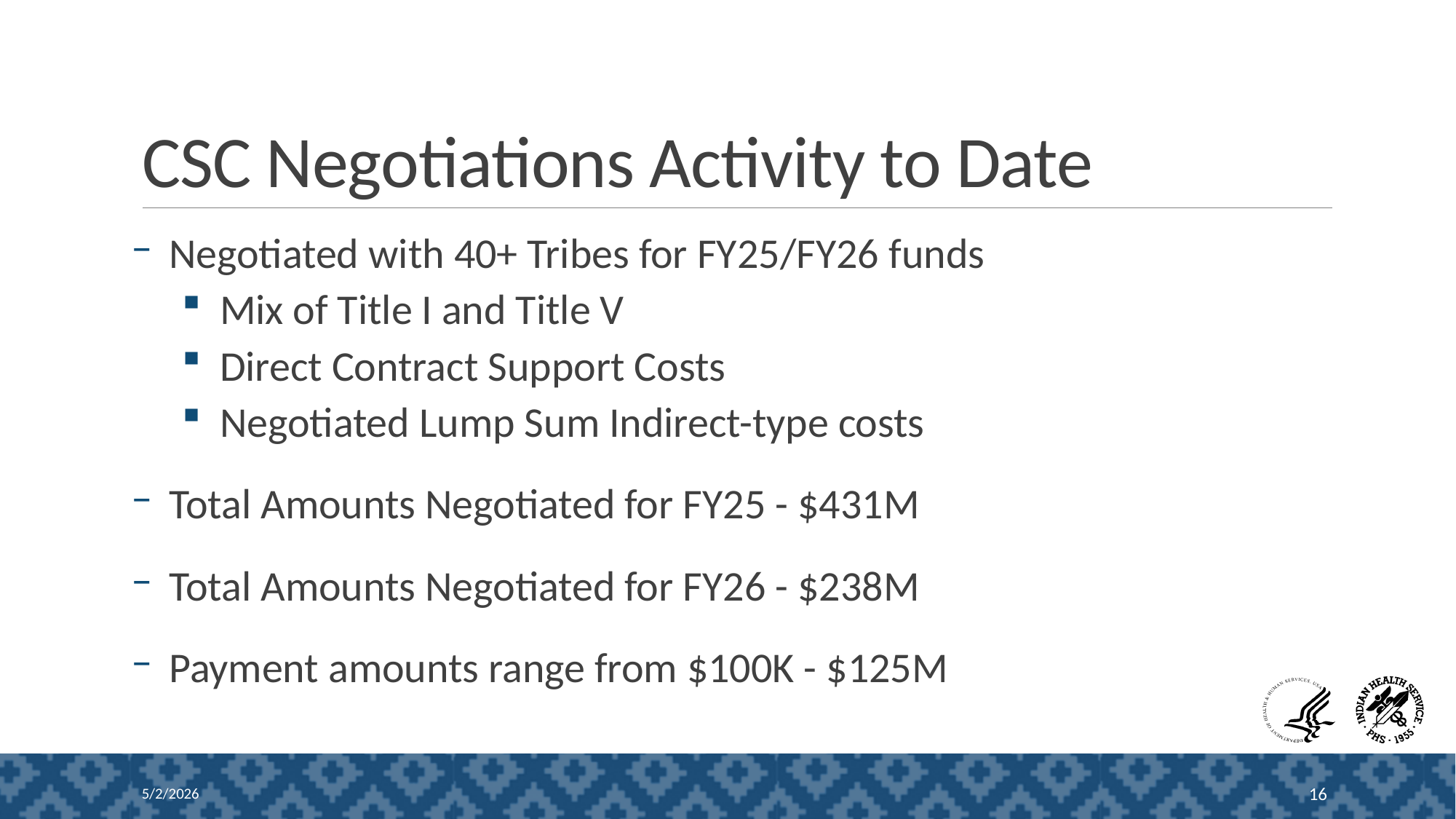

# CSC Negotiations Activity to Date
Negotiated with 40+ Tribes for FY25/FY26 funds
Mix of Title I and Title V
Direct Contract Support Costs
Negotiated Lump Sum Indirect-type costs
Total Amounts Negotiated for FY25 - $431M
Total Amounts Negotiated for FY26 - $238M
Payment amounts range from $100K - $125M

5/2/2026

16